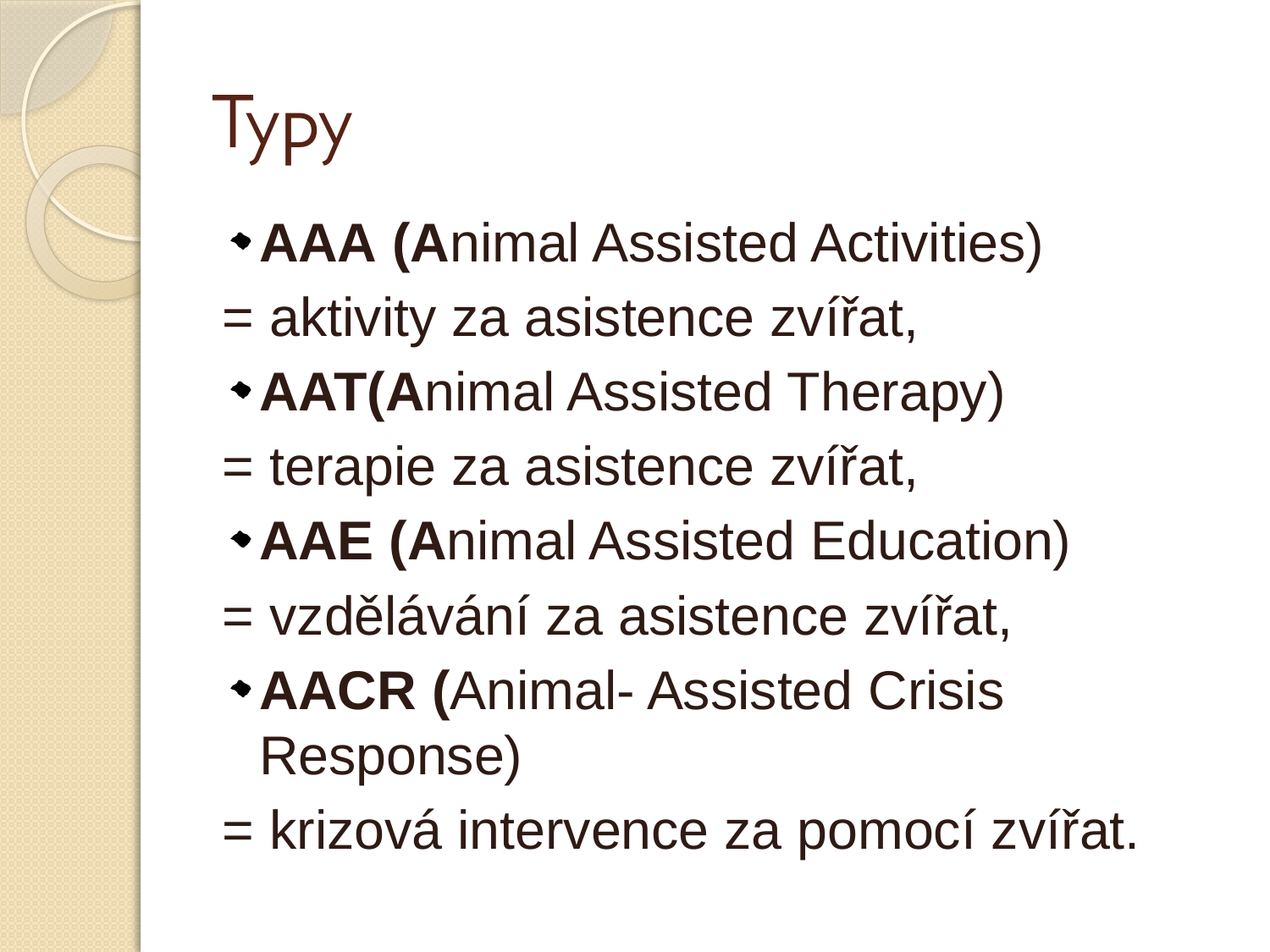

# Typy
AAA (Animal Assisted Activities)
= aktivity za asistence zvířat,
AAT(Animal Assisted Therapy)
= terapie za asistence zvířat,
AAE (Animal Assisted Education)
= vzdělávání za asistence zvířat,
AACR (Animal- Assisted Crisis Response)
= krizová intervence za pomocí zvířat.